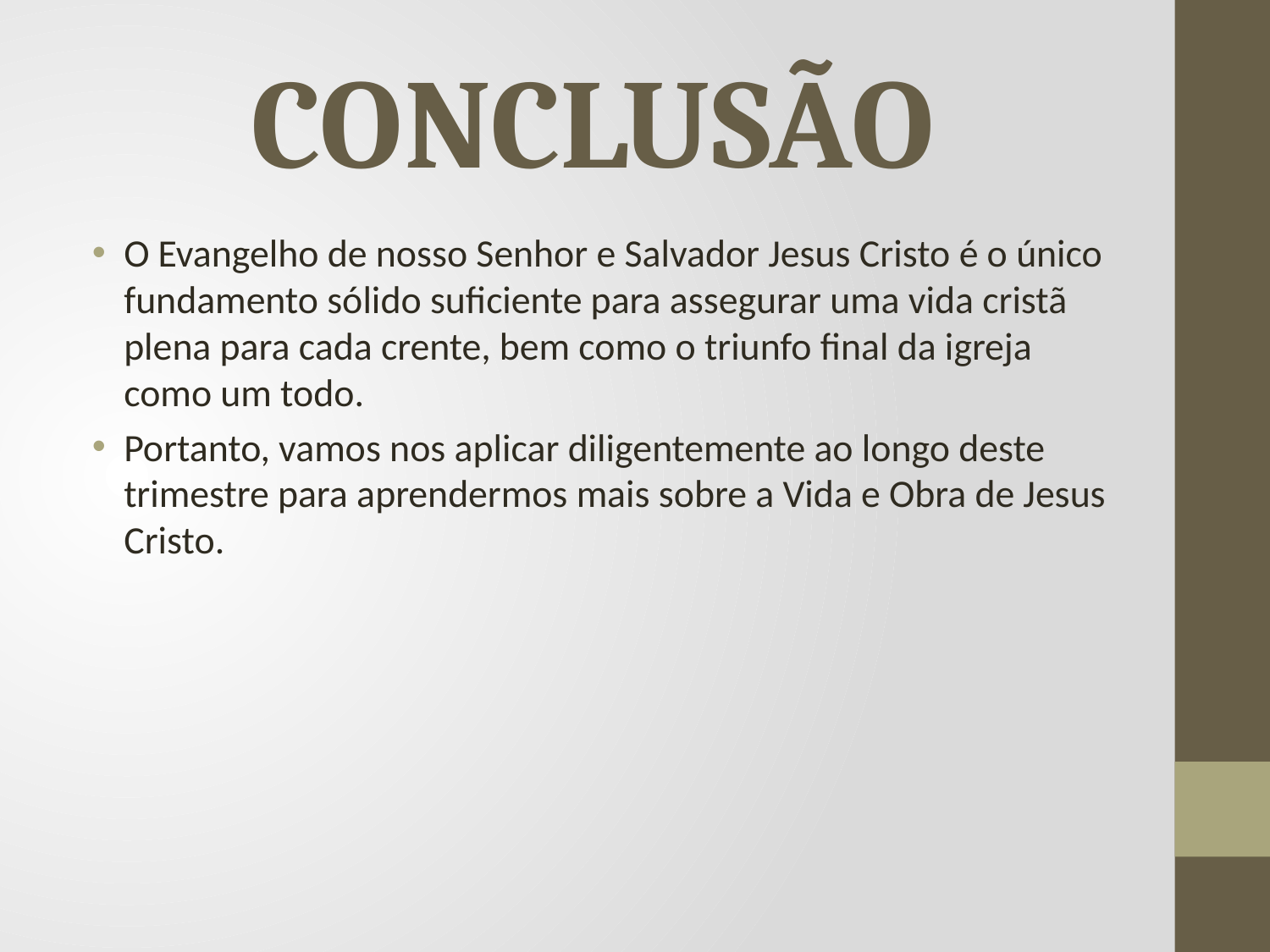

# CONCLUSÃO
O Evangelho de nosso Senhor e Salvador Jesus Cristo é o único fundamento sólido suficiente para assegurar uma vida cristã plena para cada crente, bem como o triunfo final da igreja como um todo.
Portanto, vamos nos aplicar diligentemente ao longo deste trimestre para aprendermos mais sobre a Vida e Obra de Jesus Cristo.